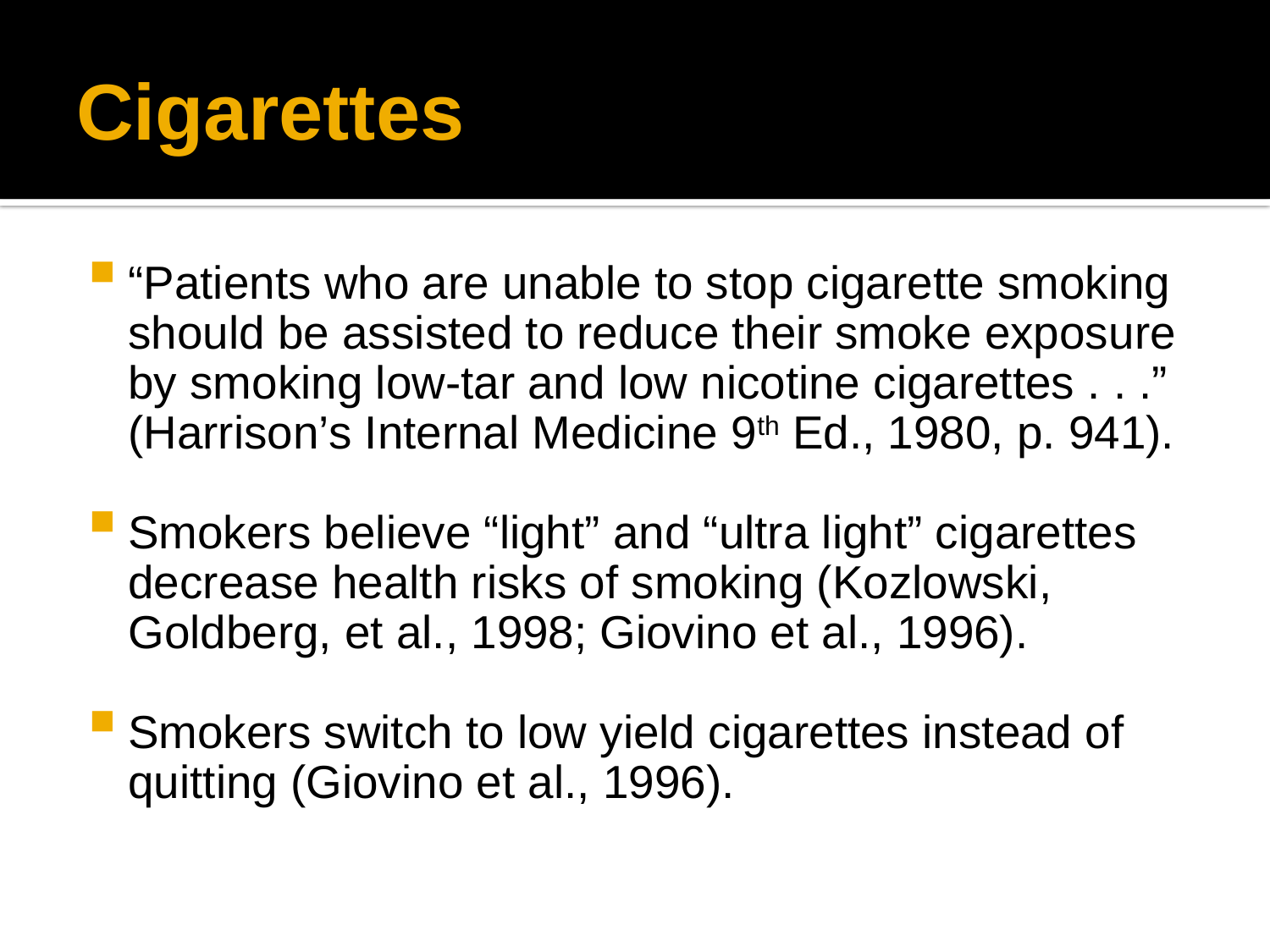

# Cigarettes
“Patients who are unable to stop cigarette smoking should be assisted to reduce their smoke exposure by smoking low-tar and low nicotine cigarettes . . .” (Harrison’s Internal Medicine 9th Ed., 1980, p. 941).

Smokers believe “light” and “ultra light” cigarettes decrease health risks of smoking (Kozlowski, Goldberg, et al., 1998; Giovino et al., 1996).

Smokers switch to low yield cigarettes instead of quitting (Giovino et al., 1996).